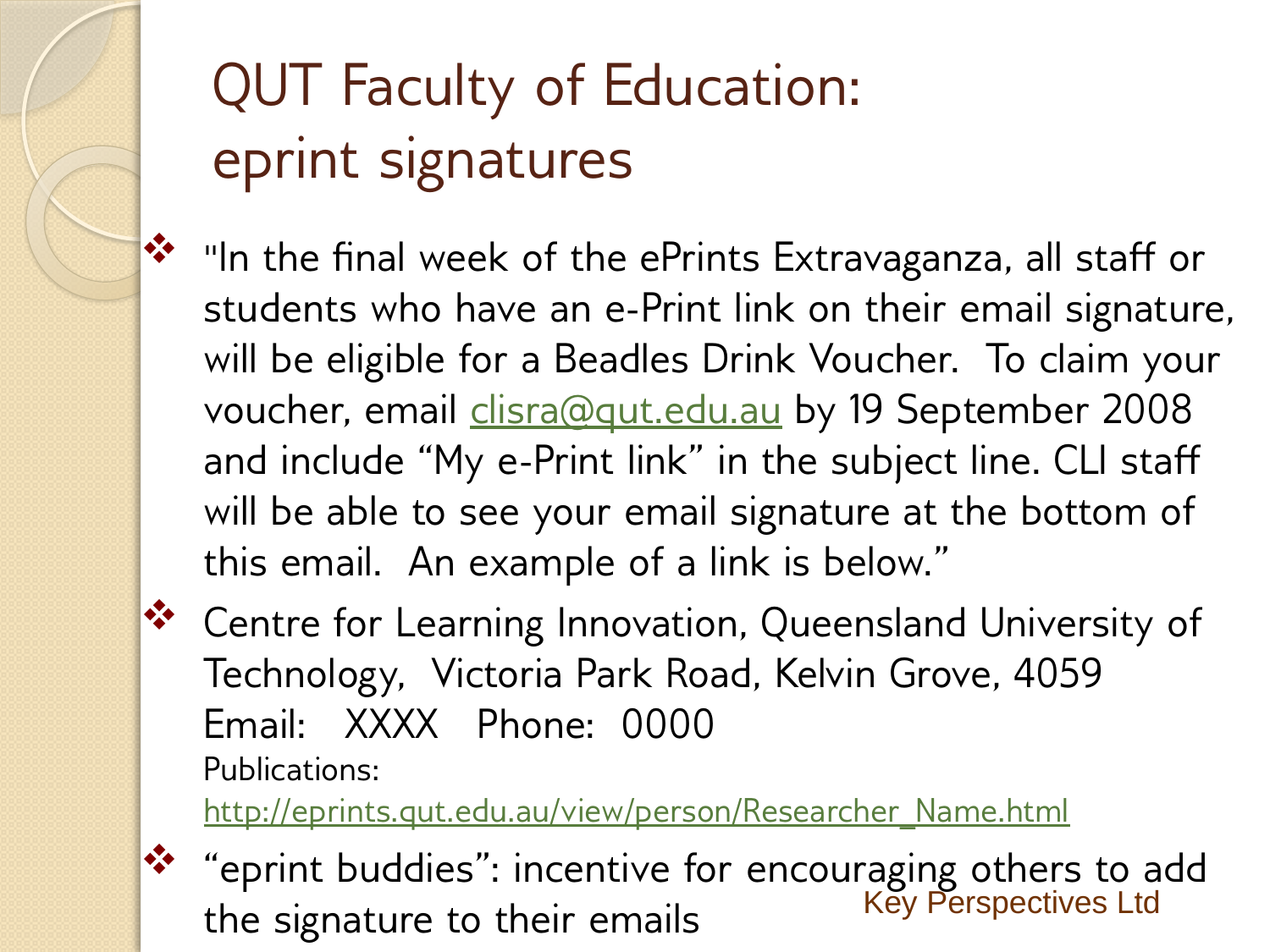

# QUT Faculty of Education: eprint signatures
"In the final week of the ePrints Extravaganza, all staff or students who have an e-Print link on their email signature, will be eligible for a Beadles Drink Voucher.  To claim your voucher, email clisra@qut.edu.au by 19 September 2008 and include “My e-Print link” in the subject line. CLI staff will be able to see your email signature at the bottom of this email.  An example of a link is below.”
Centre for Learning Innovation, Queensland University of Technology,  Victoria Park Road, Kelvin Grove, 4059
Email:   XXXX   Phone:  0000
Publications: http://eprints.qut.edu.au/view/person/Researcher_Name.html
“eprint buddies”: incentive for encouraging others to add the signature to their emails
Key Perspectives Ltd